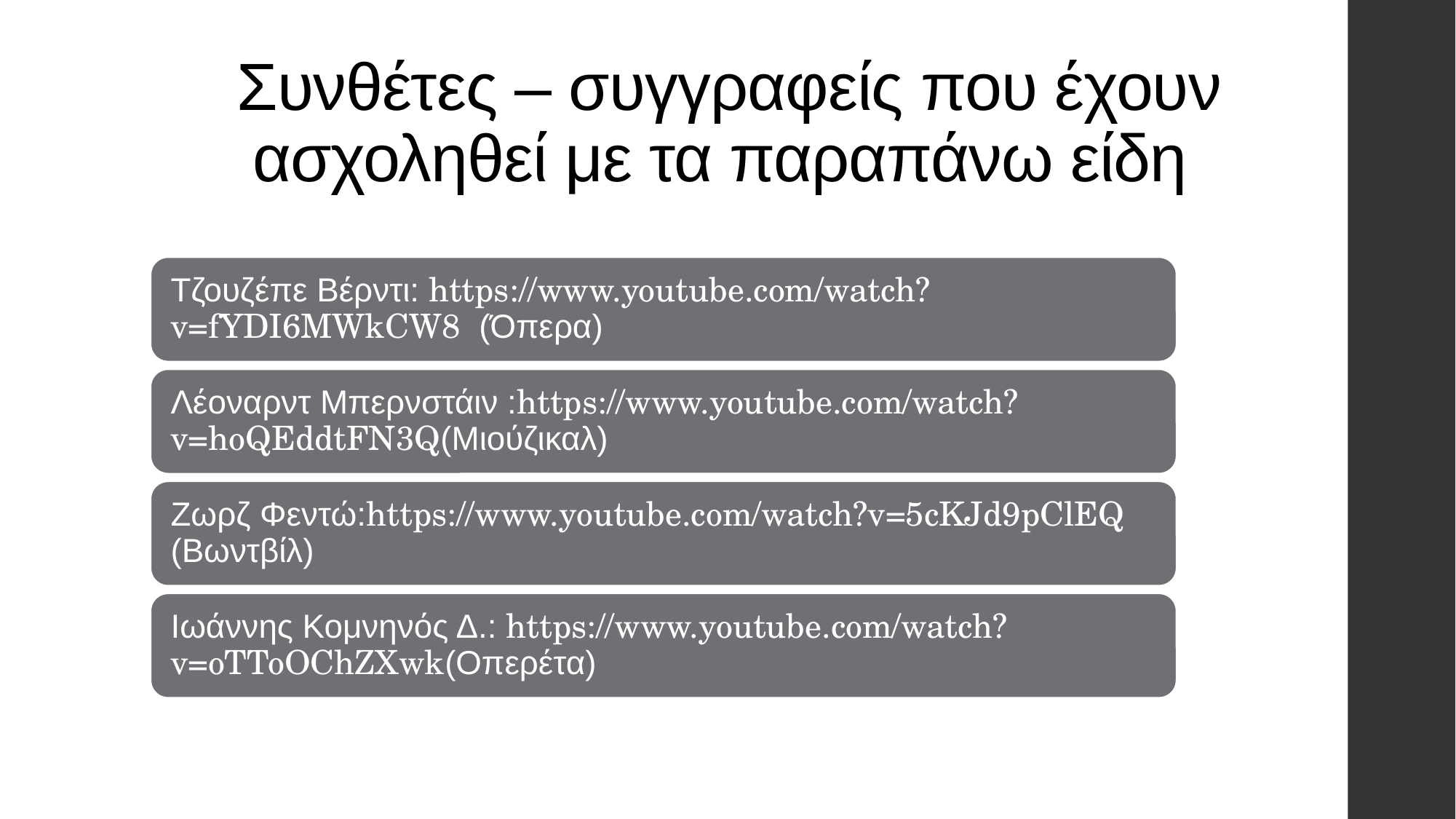

# Συνθέτες – συγγραφείς που έχουν ασχοληθεί με τα παραπάνω είδη
Τζουζέπε Βέρντι: https://www.youtube.com/watch?v=fYDI6MWkCW8  (Όπερα)
Λέοναρντ Μπερνστάιν :https://www.youtube.com/watch?v=hoQEddtFN3Q(Μιούζικαλ)
Ζωρζ Φεντώ:https://www.youtube.com/watch?v=5cKJd9pClEQ (Βωντβίλ)
Ιωάννης Κομνηνός Δ.: https://www.youtube.com/watch?v=oTToOChZXwk(Οπερέτα)